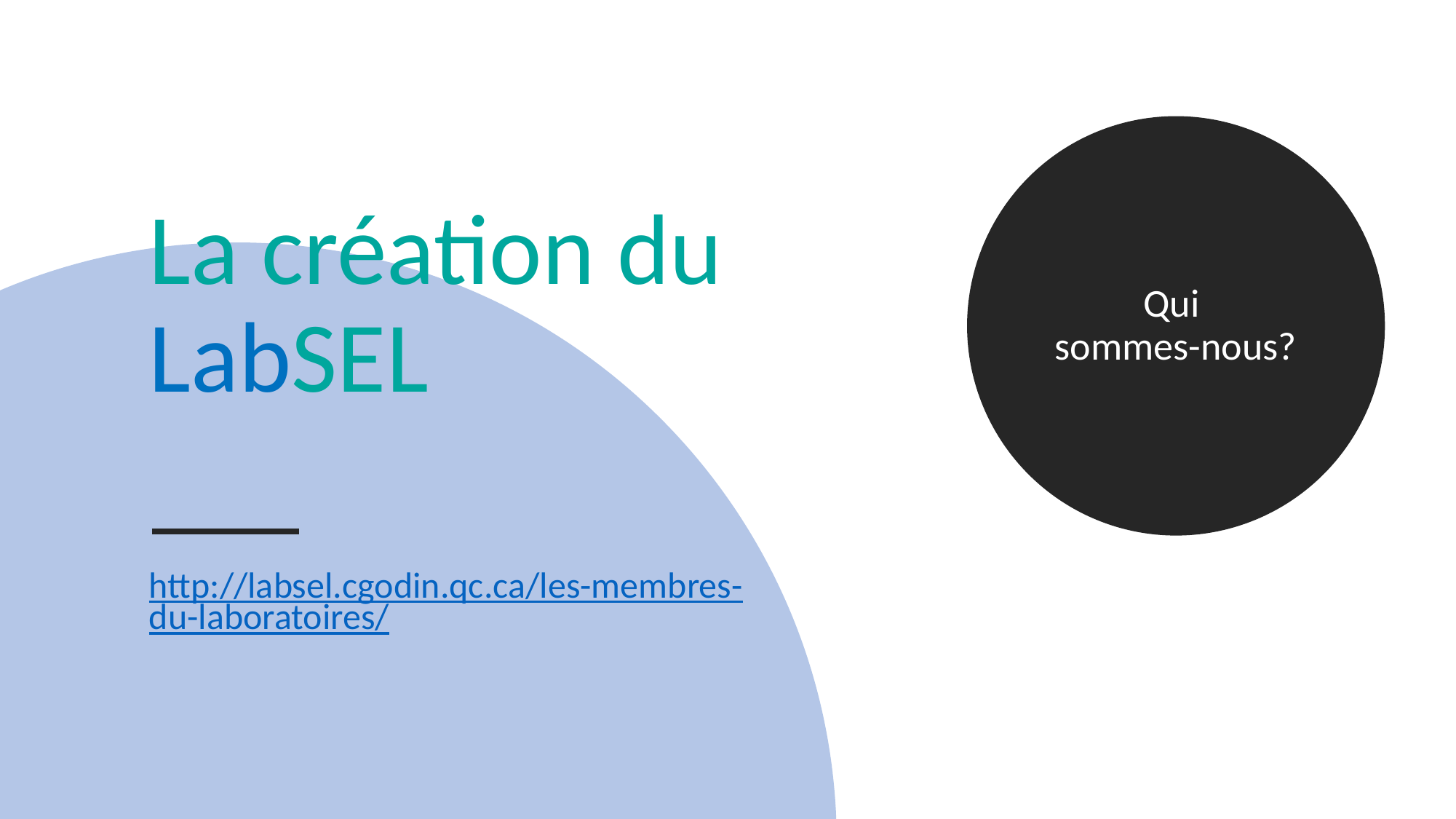

Qui
sommes-nous?
# La création du LabSEL

http://labsel.cgodin.qc.ca/les-membres-du-laboratoires/